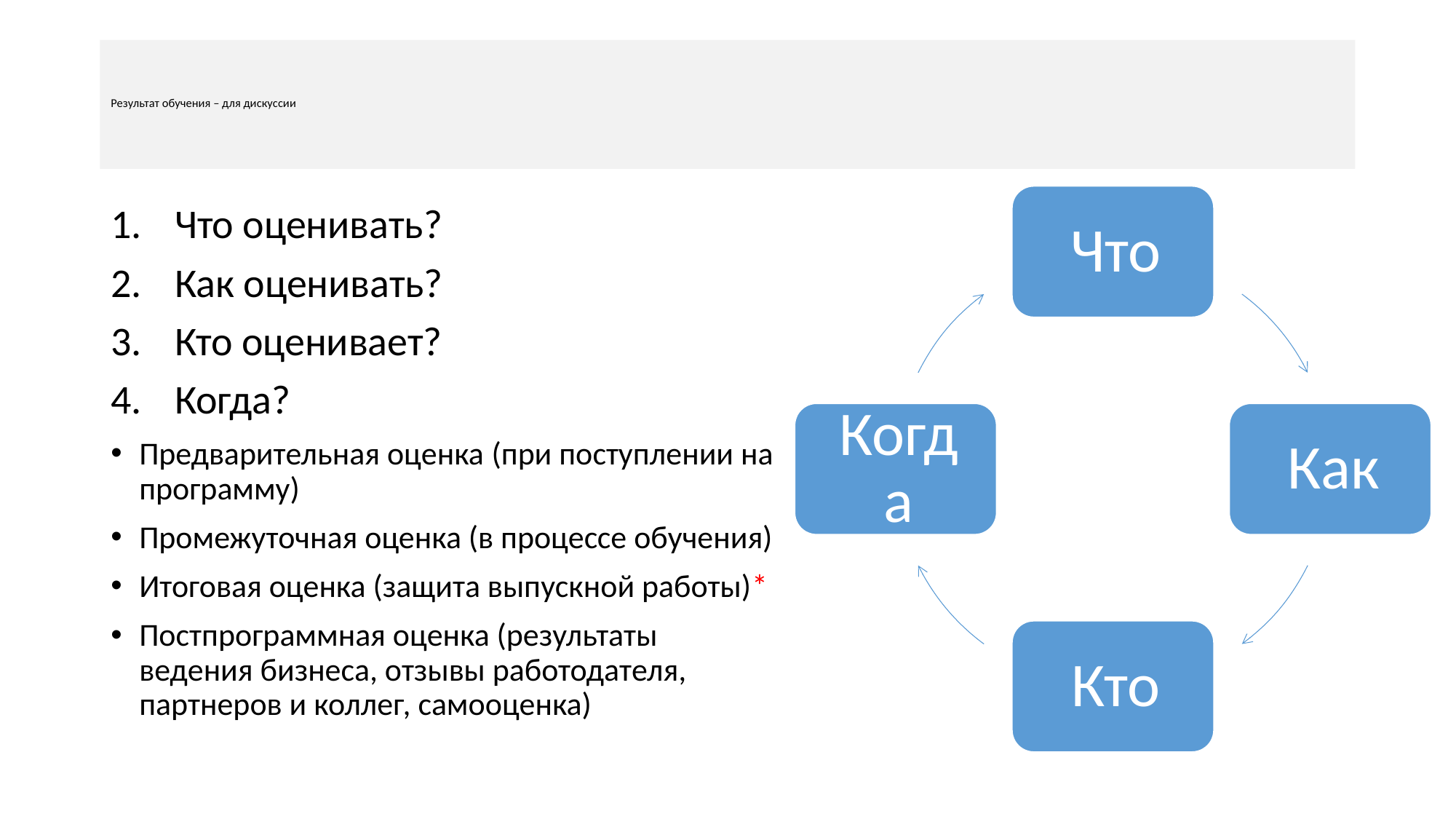

# Результат обучения – для дискуссии
Что
Как
Кто
Когда
Что оценивать?
Как оценивать?
Кто оценивает?
Когда?
Предварительная оценка (при поступлении на программу)
Промежуточная оценка (в процессе обучения)
Итоговая оценка (защита выпускной работы)*
Постпрограммная оценка (результаты ведения бизнеса, отзывы работодателя, партнеров и коллег, самооценка)